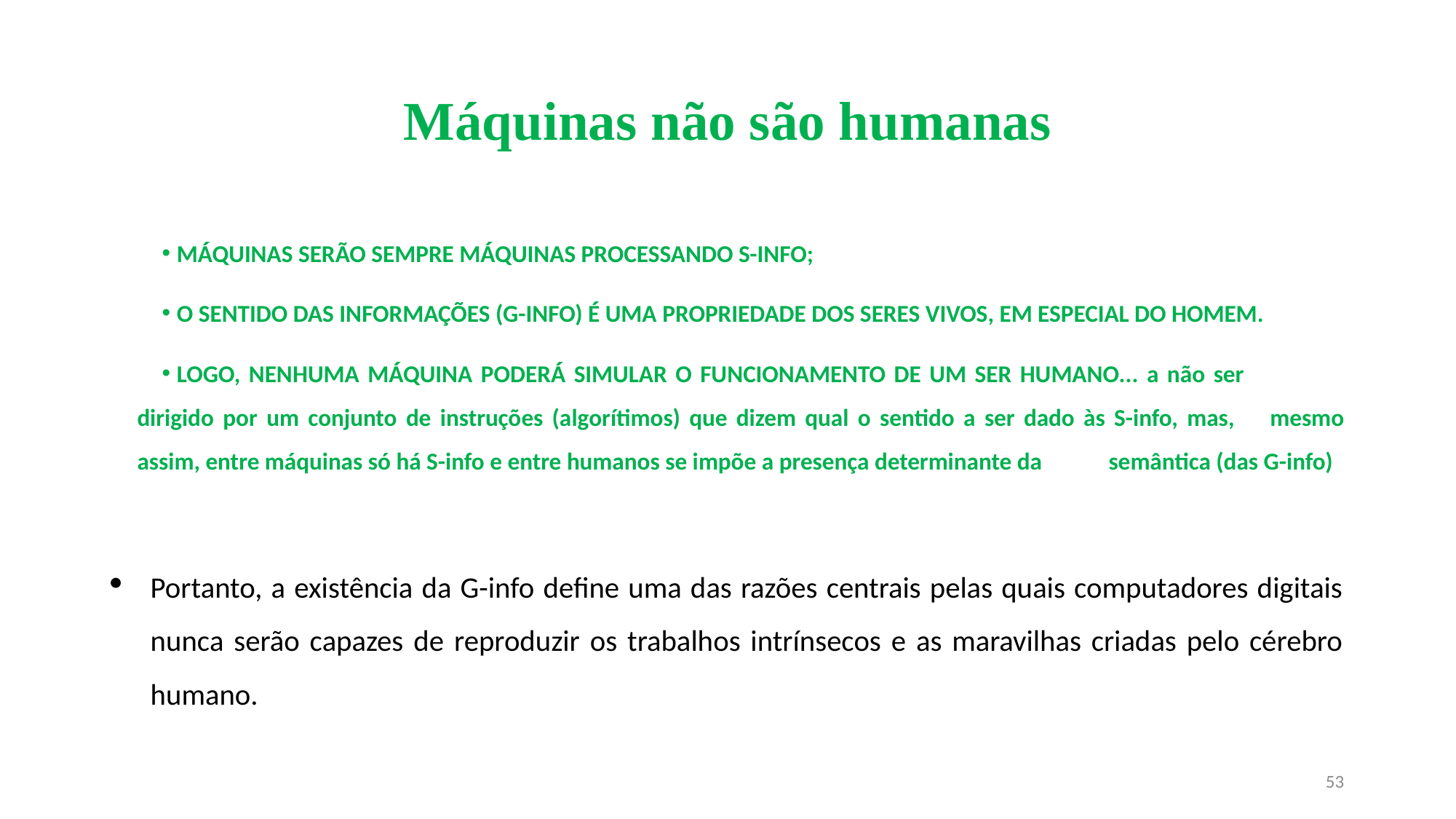

# Máquinas não são humanas
MÁQUINAS SERÃO SEMPRE MÁQUINAS PROCESSANDO S-INFO;
O SENTIDO DAS INFORMAÇÕES (G-INFO) É UMA PROPRIEDADE DOS SERES VIVOS, EM ESPECIAL DO HOMEM.
LOGO, NENHUMA MÁQUINA PODERÁ SIMULAR O FUNCIONAMENTO DE UM SER HUMANO... a não ser 	dirigido por um conjunto de instruções (algorítimos) que dizem qual o sentido a ser dado às S-info, mas, 	mesmo assim, entre máquinas só há S-info e entre humanos se impõe a presença determinante da 	semântica (das G-info)

Portanto, a existência da G-info define uma das razões centrais pelas quais computadores digitais nunca serão capazes de reproduzir os trabalhos intrínsecos e as maravilhas criadas pelo cérebro humano.

53